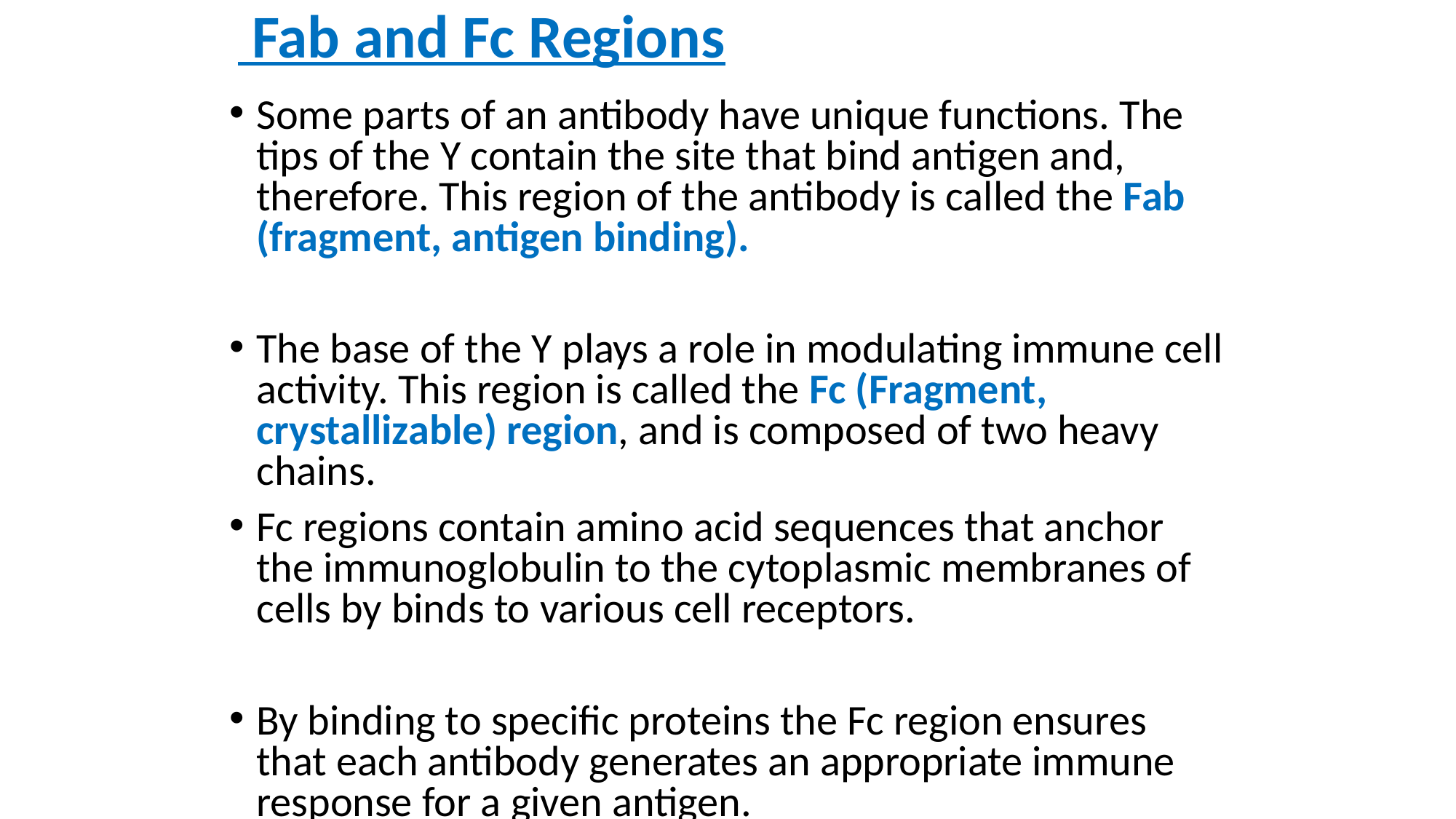

Fab and Fc Regions

Some parts of an antibody have unique functions. The tips of the Y contain the site that bind antigen and, therefore. This region of the antibody is called the Fab (fragment, antigen binding).

The base of the Y plays a role in modulating immune cell activity. This region is called the Fc (Fragment, crystallizable) region, and is composed of two heavy chains.
Fc regions contain amino acid sequences that anchor the immunoglobulin to the cytoplasmic membranes of cells by binds to various cell receptors.

By binding to specific proteins the Fc region ensures that each antibody generates an appropriate immune response for a given antigen.